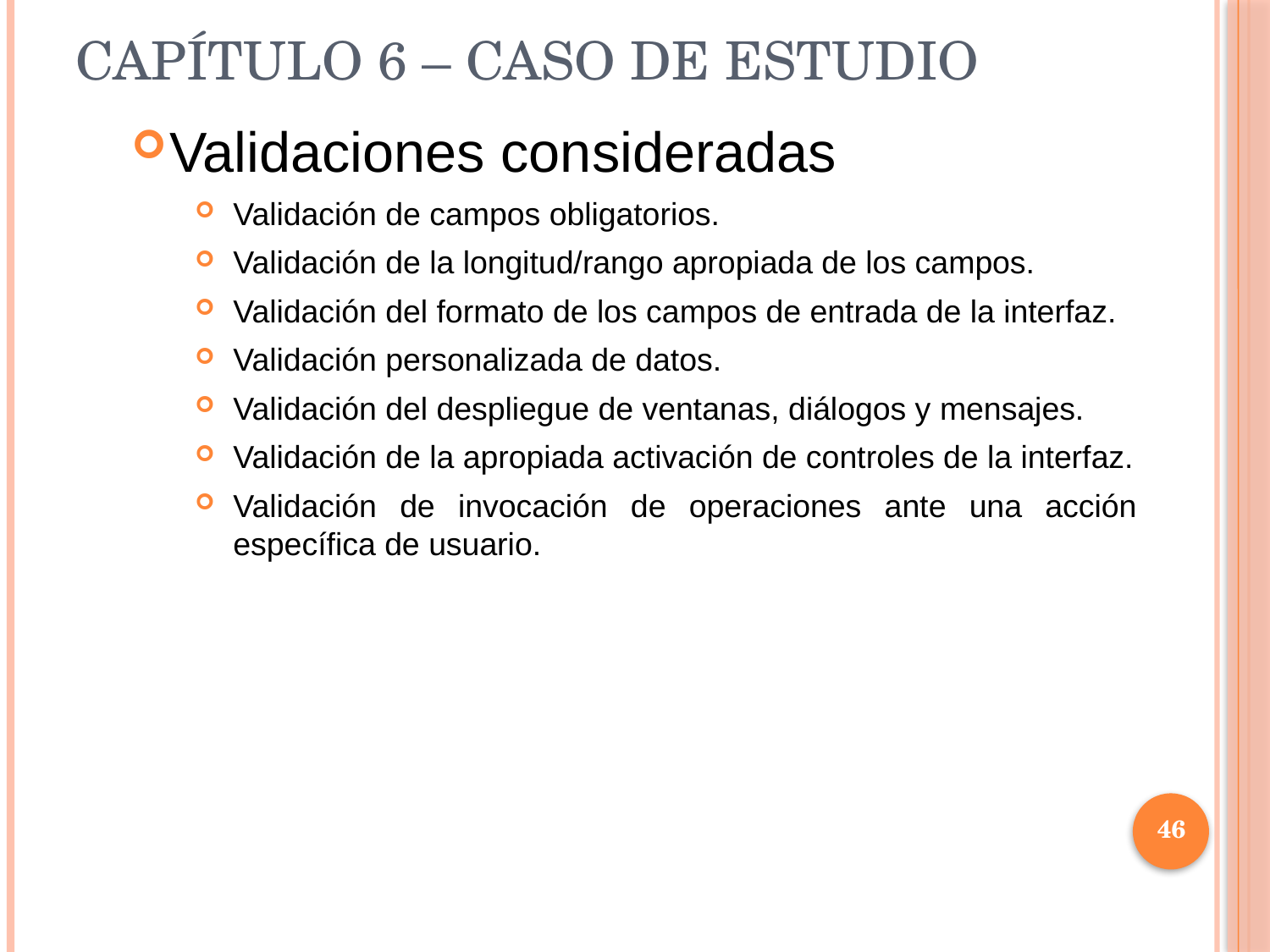

# Capítulo 6 – caso de estudio
Validaciones consideradas
Validación de campos obligatorios.
Validación de la longitud/rango apropiada de los campos.
Validación del formato de los campos de entrada de la interfaz.
Validación personalizada de datos.
Validación del despliegue de ventanas, diálogos y mensajes.
Validación de la apropiada activación de controles de la interfaz.
Validación de invocación de operaciones ante una acción específica de usuario.

46